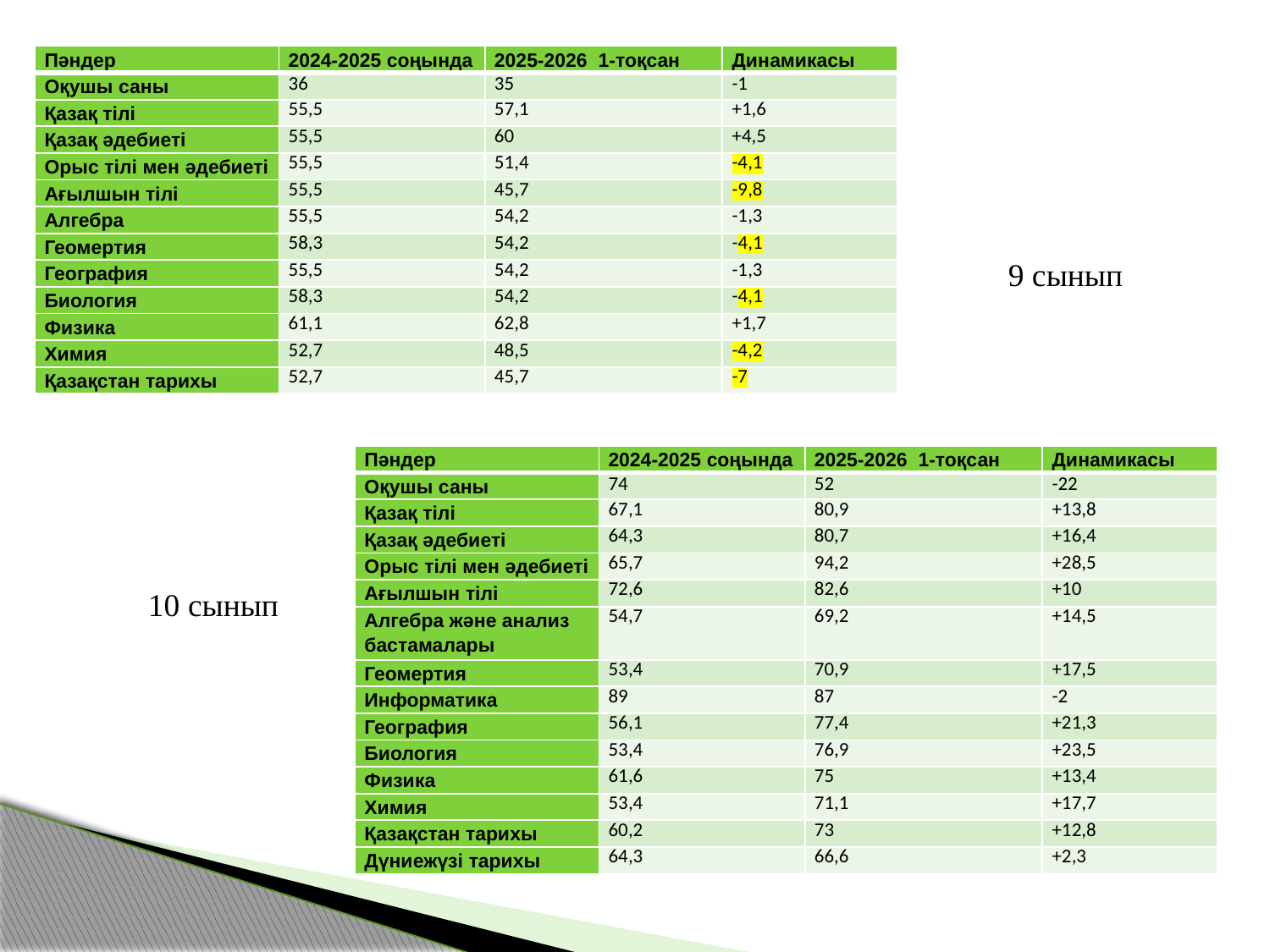

| Пәндер | 2024-2025 соңында | 2025-2026 1-тоқсан | Динамикасы |
| --- | --- | --- | --- |
| Оқушы саны | 36 | 35 | -1 |
| Қазақ тілі | 55,5 | 57,1 | +1,6 |
| Қазақ әдебиеті | 55,5 | 60 | +4,5 |
| Орыс тілі мен әдебиеті | 55,5 | 51,4 | -4,1 |
| Ағылшын тілі | 55,5 | 45,7 | -9,8 |
| Алгебра | 55,5 | 54,2 | -1,3 |
| Геомертия | 58,3 | 54,2 | -4,1 |
| География | 55,5 | 54,2 | -1,3 |
| Биология | 58,3 | 54,2 | -4,1 |
| Физика | 61,1 | 62,8 | +1,7 |
| Химия | 52,7 | 48,5 | -4,2 |
| Қазақстан тарихы | 52,7 | 45,7 | -7 |
9 сынып
| Пәндер | 2024-2025 соңында | 2025-2026 1-тоқсан | Динамикасы |
| --- | --- | --- | --- |
| Оқушы саны | 74 | 52 | -22 |
| Қазақ тілі | 67,1 | 80,9 | +13,8 |
| Қазақ әдебиеті | 64,3 | 80,7 | +16,4 |
| Орыс тілі мен әдебиеті | 65,7 | 94,2 | +28,5 |
| Ағылшын тілі | 72,6 | 82,6 | +10 |
| Алгебра және анализ бастамалары | 54,7 | 69,2 | +14,5 |
| Геомертия | 53,4 | 70,9 | +17,5 |
| Информатика | 89 | 87 | -2 |
| География | 56,1 | 77,4 | +21,3 |
| Биология | 53,4 | 76,9 | +23,5 |
| Физика | 61,6 | 75 | +13,4 |
| Химия | 53,4 | 71,1 | +17,7 |
| Қазақстан тарихы | 60,2 | 73 | +12,8 |
| Дүниежүзі тарихы | 64,3 | 66,6 | +2,3 |
10 сынып